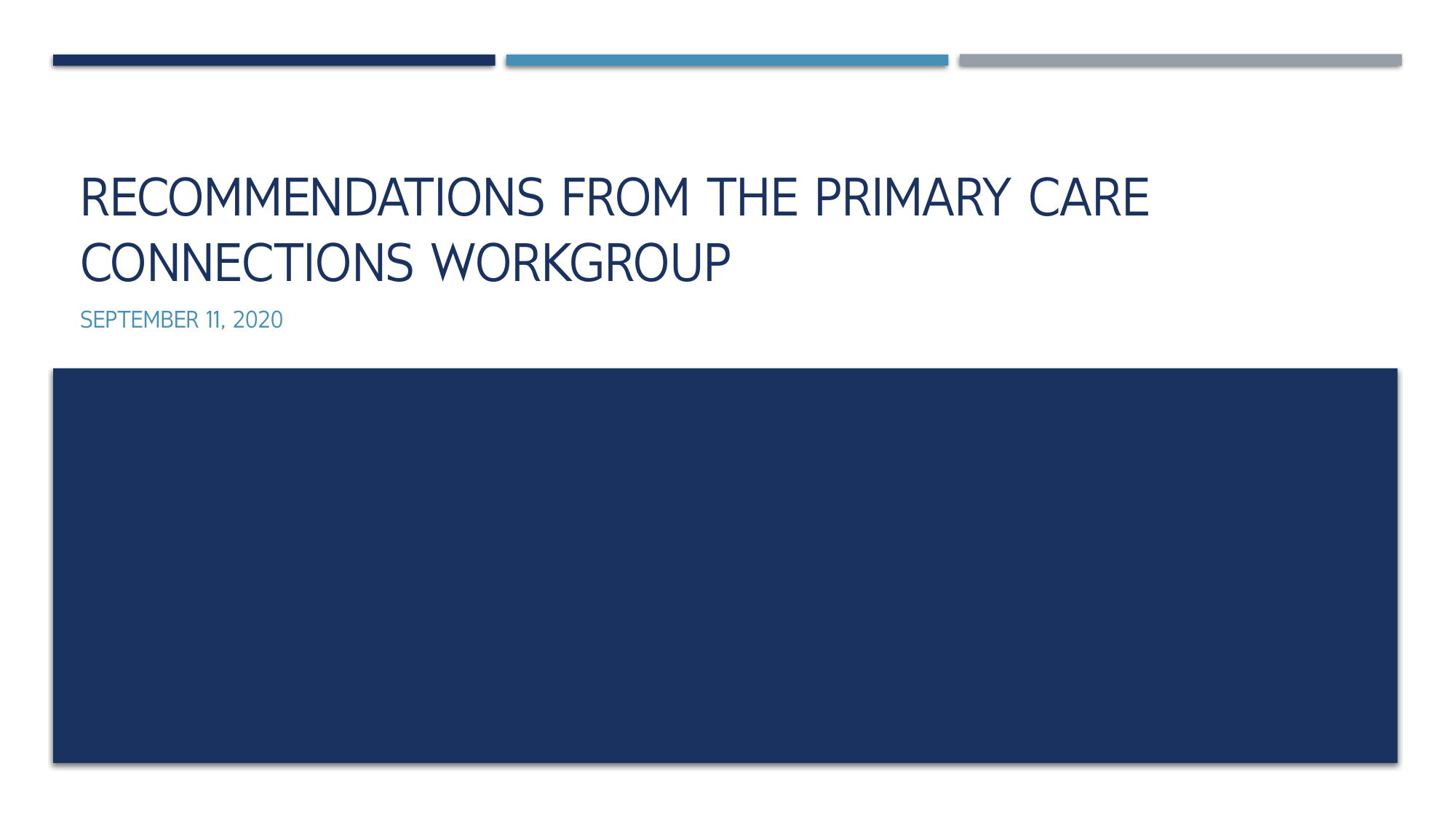

# Recommendations from the Primary Care Connections Workgroup
September 11, 2020